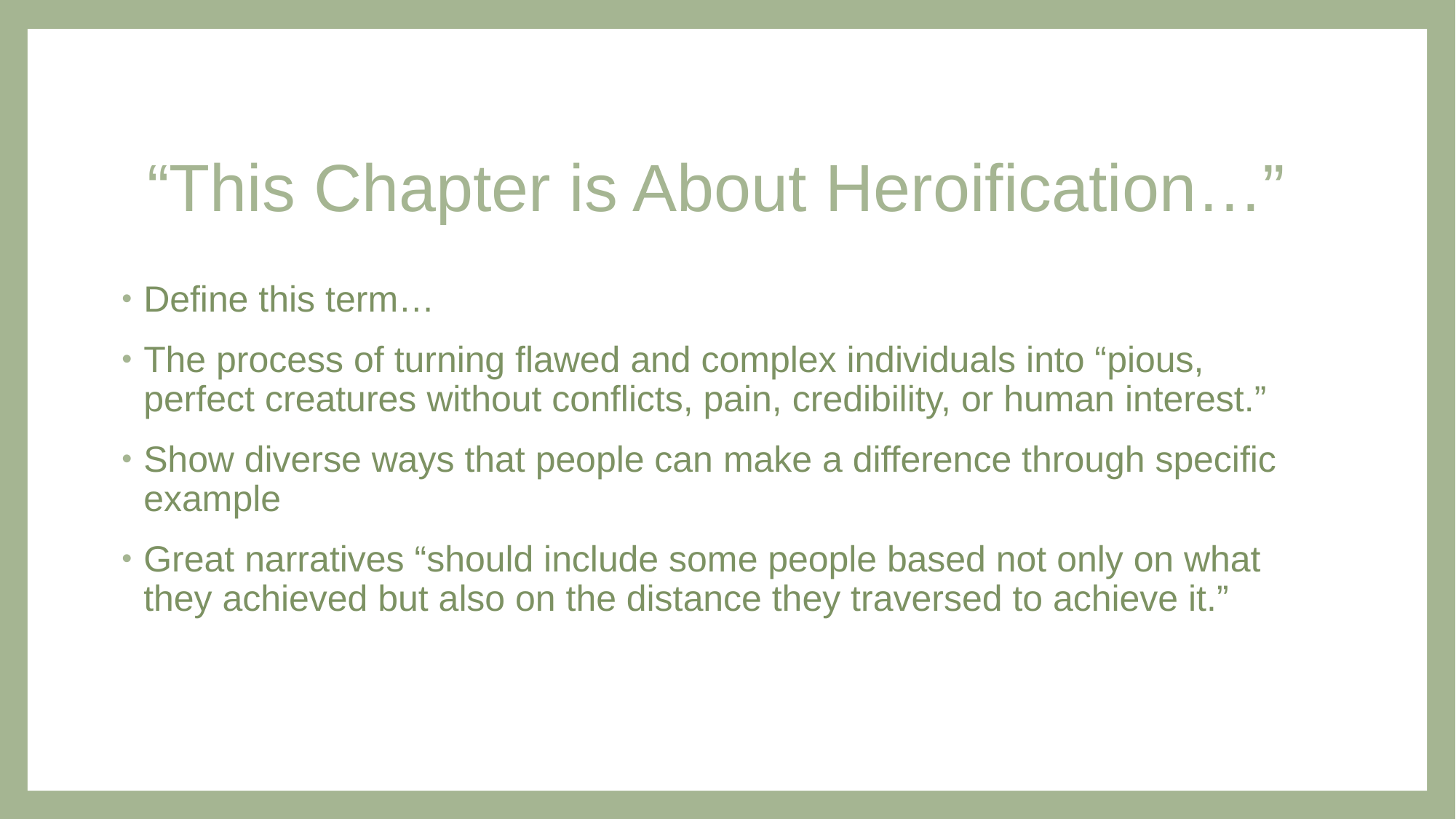

# “This Chapter is About Heroification…”
Define this term…
The process of turning flawed and complex individuals into “pious, perfect creatures without conflicts, pain, credibility, or human interest.”
Show diverse ways that people can make a difference through specific example
Great narratives “should include some people based not only on what they achieved but also on the distance they traversed to achieve it.”